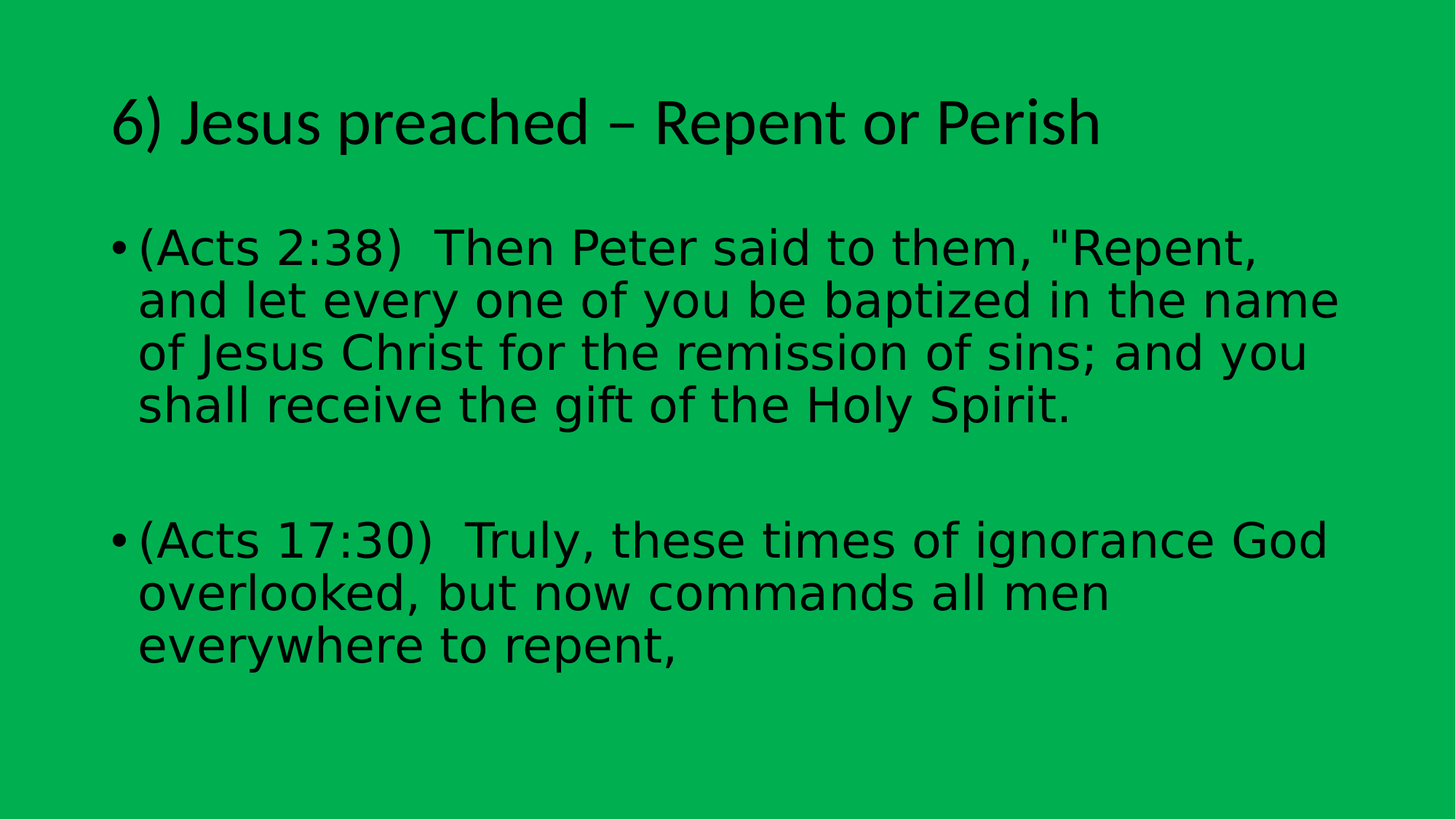

# 6) Jesus preached – Repent or Perish
(Acts 2:38)  Then Peter said to them, "Repent, and let every one of you be baptized in the name of Jesus Christ for the remission of sins; and you shall receive the gift of the Holy Spirit.

(Acts 17:30)  Truly, these times of ignorance God overlooked, but now commands all men everywhere to repent,